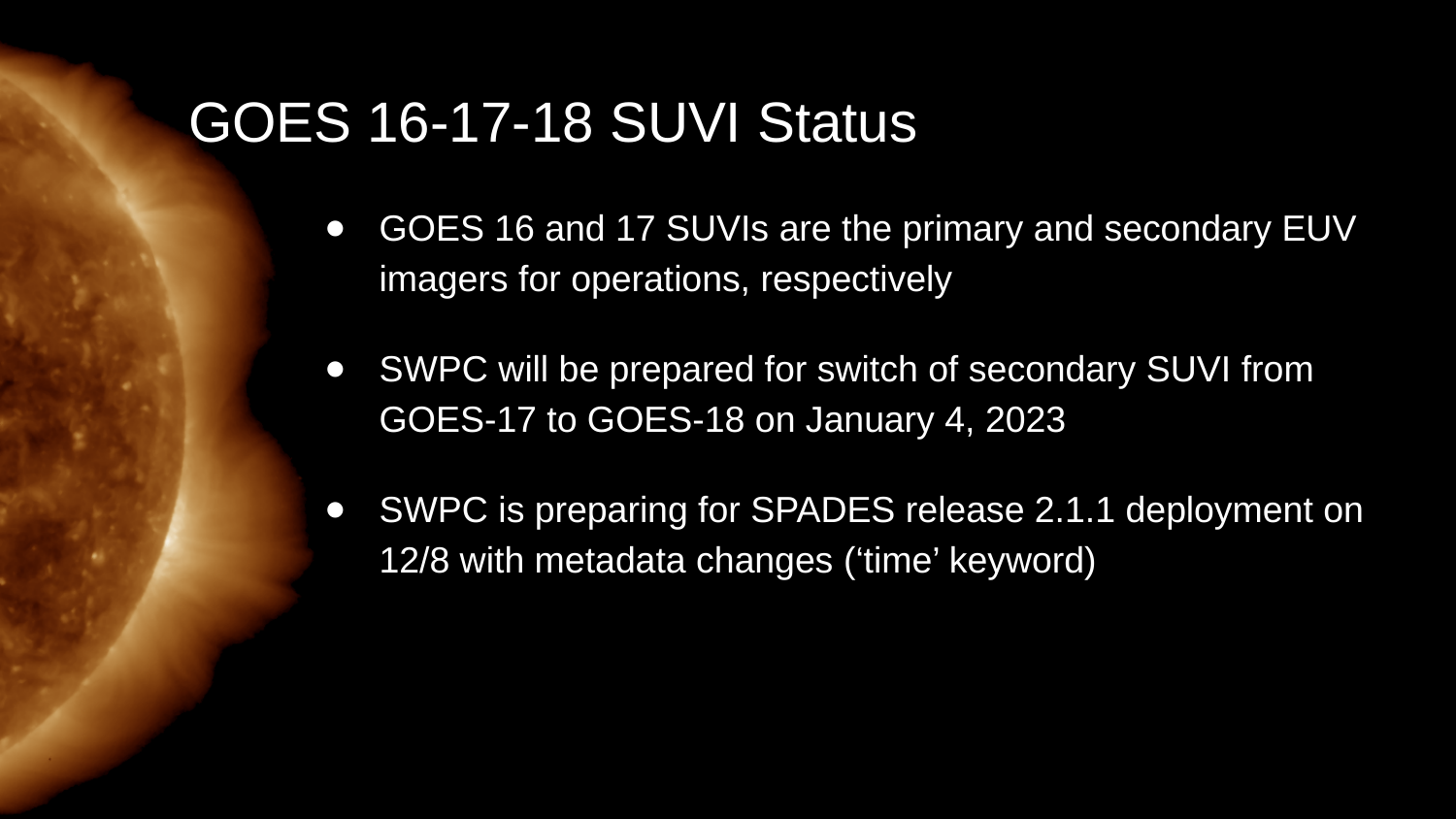

# GOES 16-17-18 SUVI Status
GOES 16 and 17 SUVIs are the primary and secondary EUV imagers for operations, respectively
SWPC will be prepared for switch of secondary SUVI from GOES-17 to GOES-18 on January 4, 2023
SWPC is preparing for SPADES release 2.1.1 deployment on 12/8 with metadata changes (‘time’ keyword)